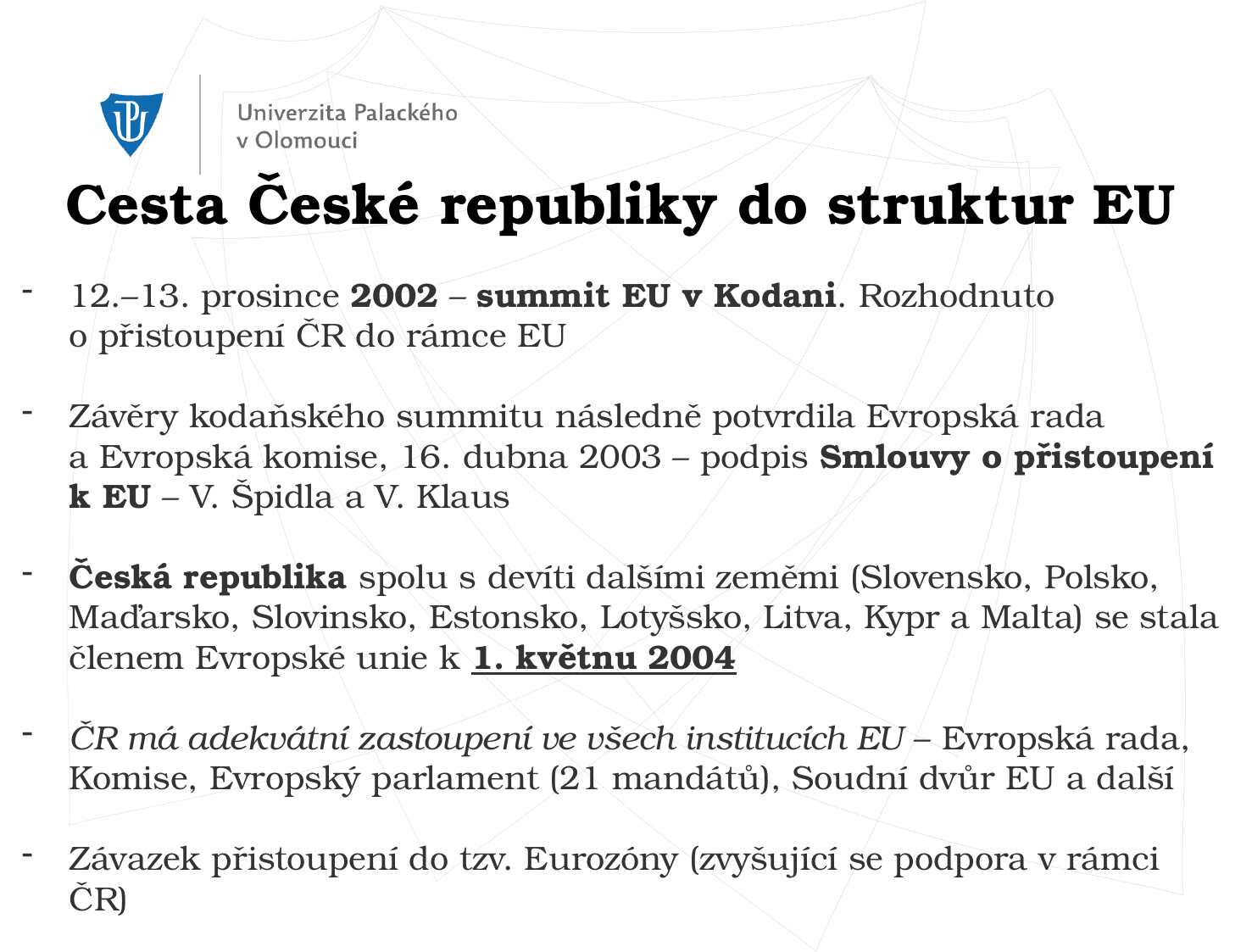

Cesta České republiky do struktur EU

12.–13. prosince 2002 – summit EU v Kodani. Rozhodnuto
o přistoupení ČR do rámce EU

Závěry kodaňského summitu následně potvrdila Evropská rada
a Evropská komise, 16. dubna 2003 – podpis Smlouvy o přistoupení
k EU – V. Špidla a V. Klaus

Česká republika spolu s devíti dalšími zeměmi (Slovensko, Polsko, Maďarsko, Slovinsko, Estonsko, Lotyšsko, Litva, Kypr a Malta) se stala členem Evropské unie k 1. květnu 2004

ČR má adekvátní zastoupení ve všech institucích EU – Evropská rada, Komise, Evropský parlament (21 mandátů), Soudní dvůr EU a další

Závazek přistoupení do tzv. Eurozóny (zvyšující se podpora v rámci ČR)